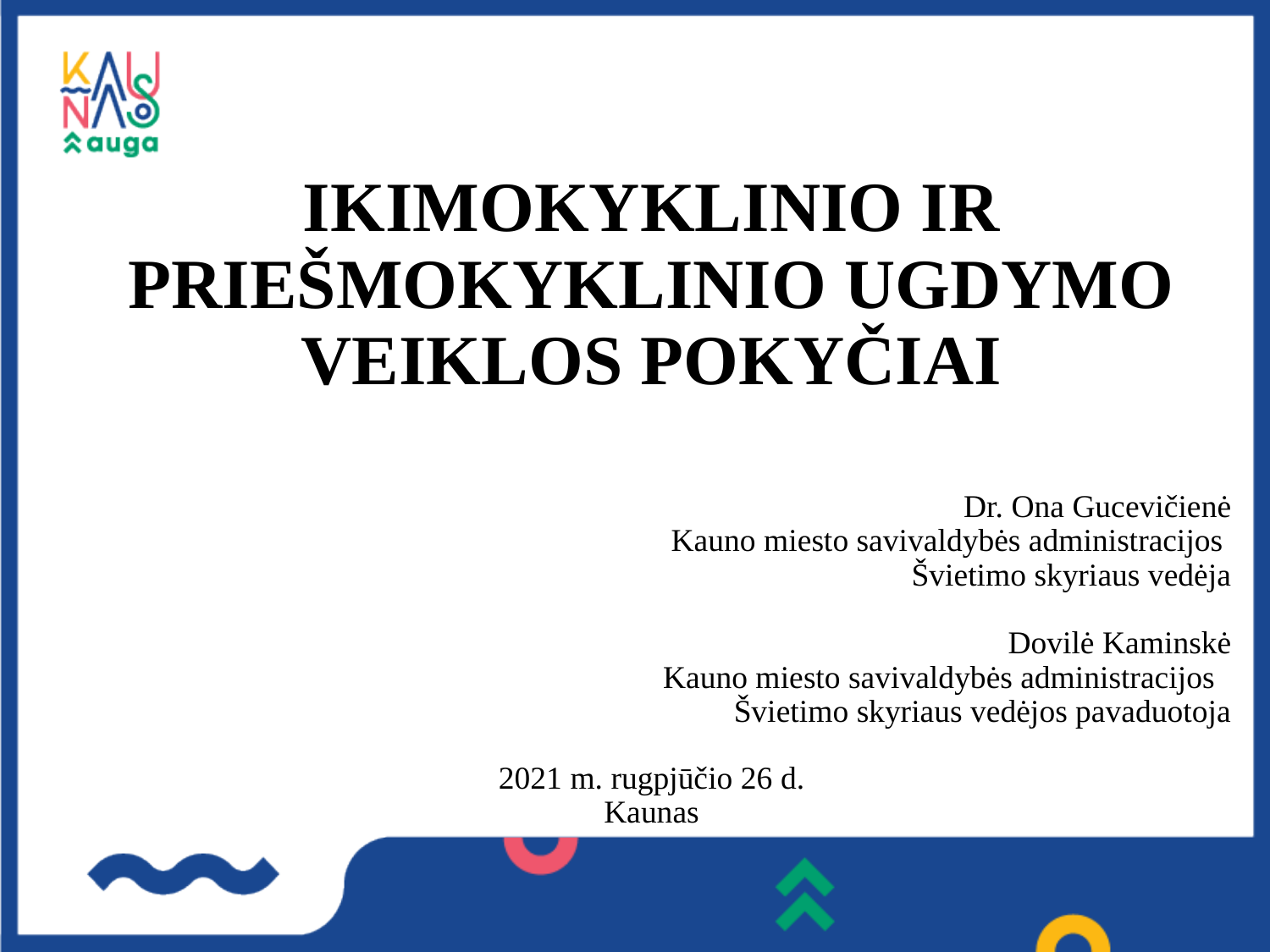

# IKIMOKYKLINIO IR PRIEŠMOKYKLINIO UGDYMO VEIKLOS POKYČIAI
Dr. Ona Gucevičienė
Kauno miesto savivaldybės administracijos
Švietimo skyriaus vedėja
Dovilė Kaminskė
Kauno miesto savivaldybės administracijos
Švietimo skyriaus vedėjos pavaduotoja
2021 m. rugpjūčio 26 d.
Kaunas